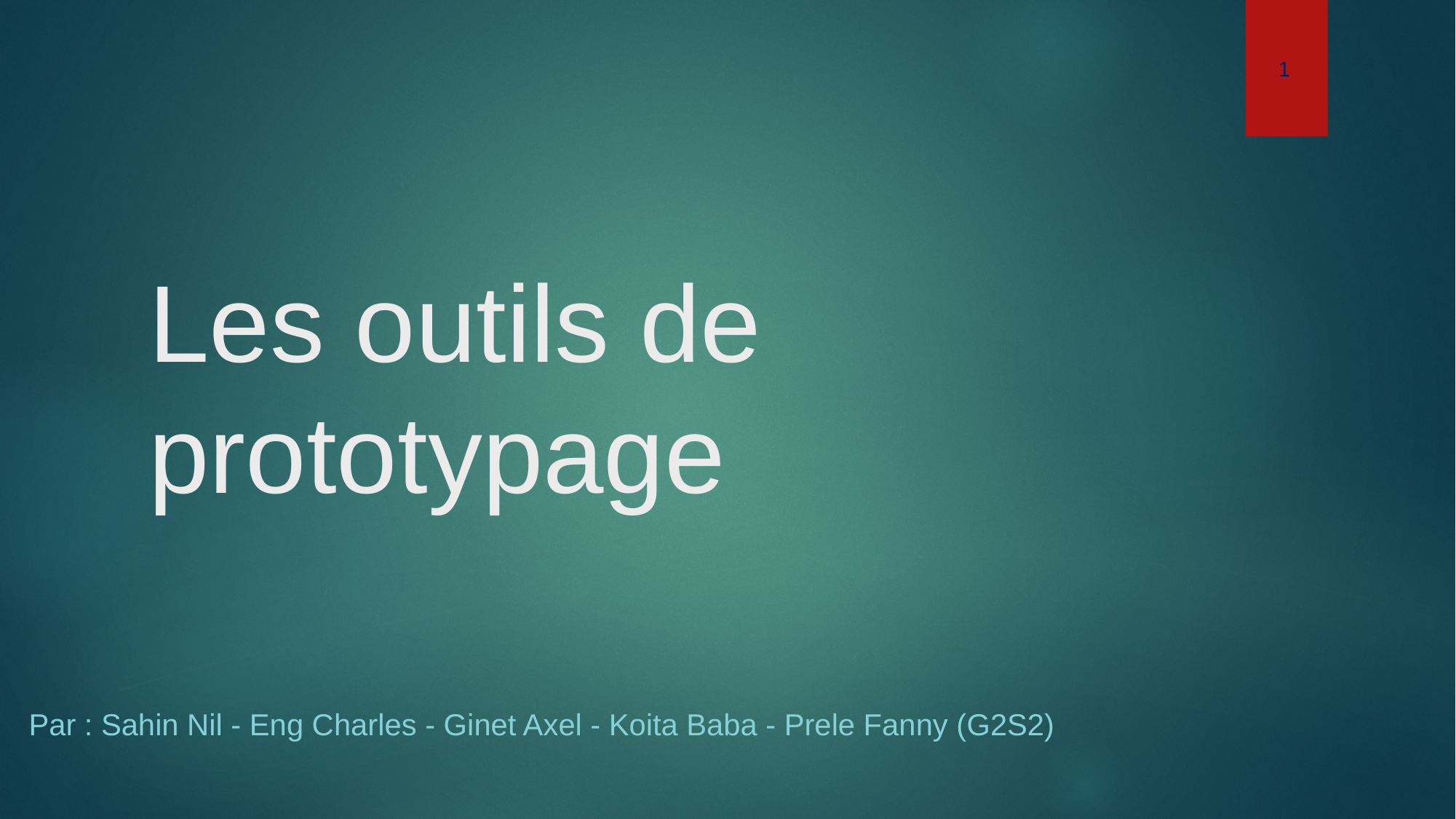

1
# Les outils de prototypage
Par : Sahin Nil - Eng Charles - Ginet Axel - Koita Baba - Prele Fanny (G2S2)